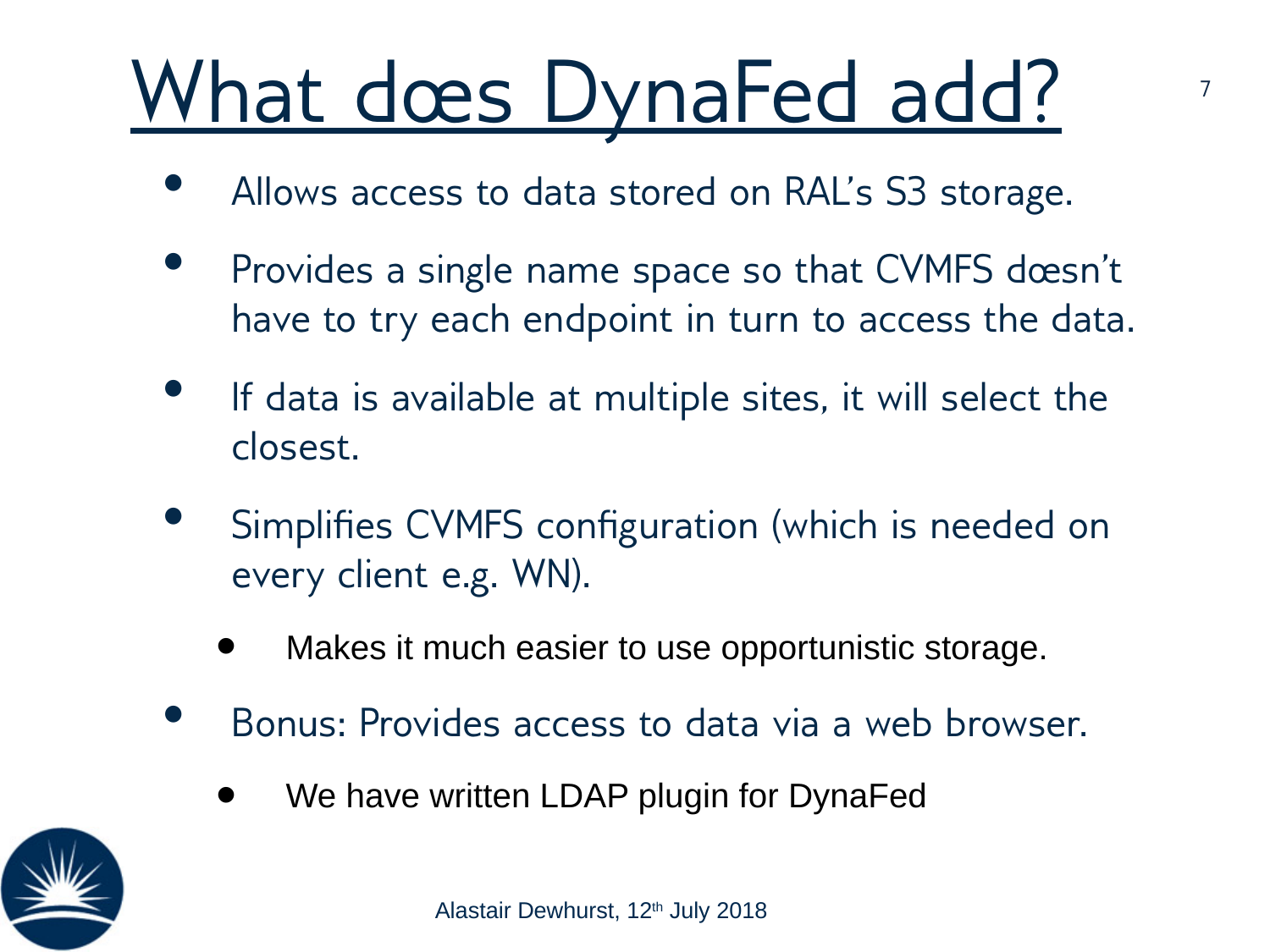

# What does DynaFed add?
7
Allows access to data stored on RAL’s S3 storage.
Provides a single name space so that CVMFS doesn’t have to try each endpoint in turn to access the data.
If data is available at multiple sites, it will select the closest.
Simplifies CVMFS configuration (which is needed on every client e.g. WN).
Makes it much easier to use opportunistic storage.
Bonus: Provides access to data via a web browser.
We have written LDAP plugin for DynaFed